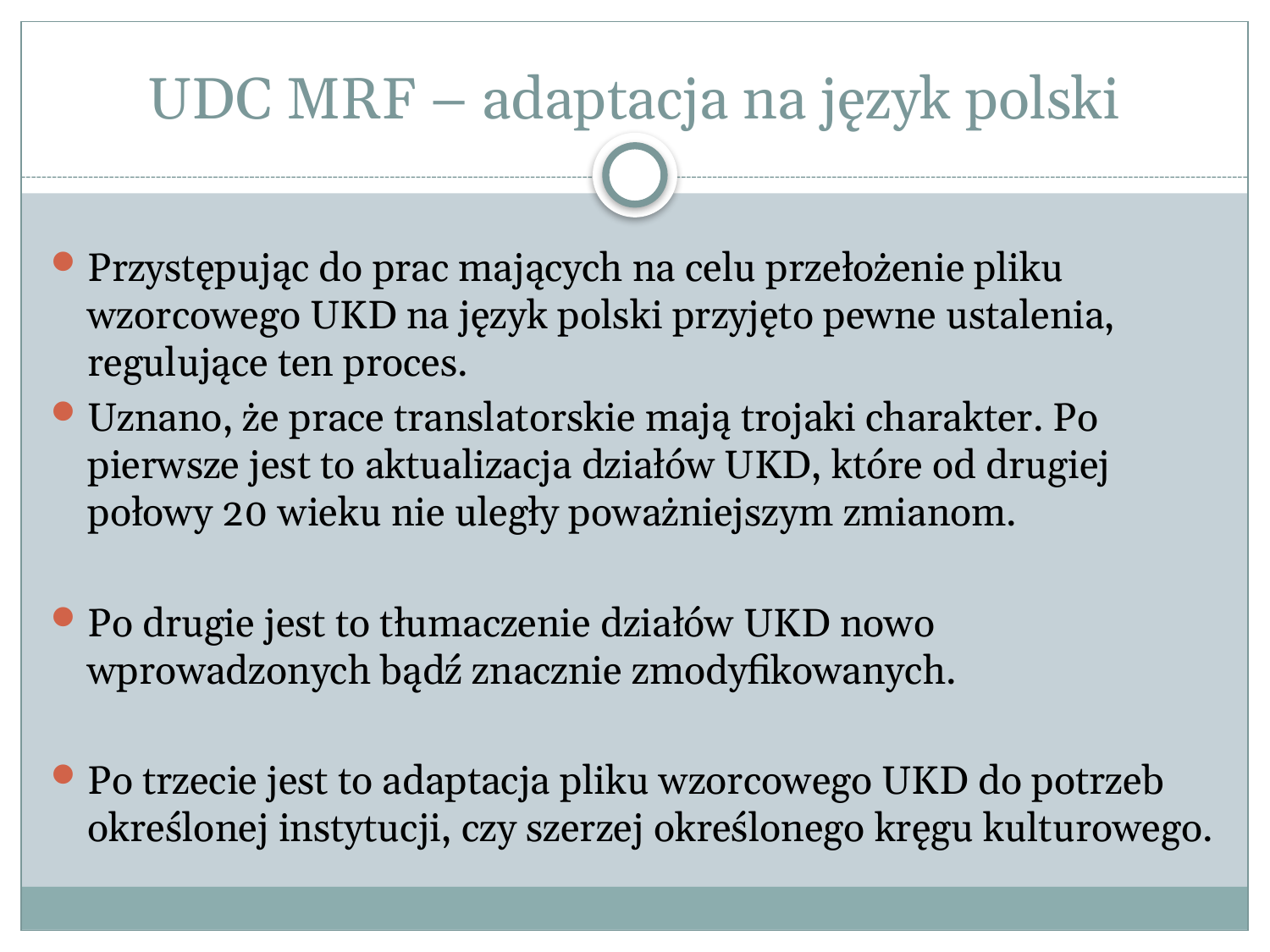

# UDC MRF – adaptacja na język polski

Przystępując do prac mających na celu przełożenie pliku wzorcowego UKD na język polski przyjęto pewne ustalenia, regulujące ten proces.
Uznano, że prace translatorskie mają trojaki charakter. Po pierwsze jest to aktualizacja działów UKD, które od drugiej połowy 20 wieku nie uległy poważniejszym zmianom.

Po drugie jest to tłumaczenie działów UKD nowo wprowadzonych bądź znacznie zmodyfikowanych.

Po trzecie jest to adaptacja pliku wzorcowego UKD do potrzeb określonej instytucji, czy szerzej określonego kręgu kulturowego.